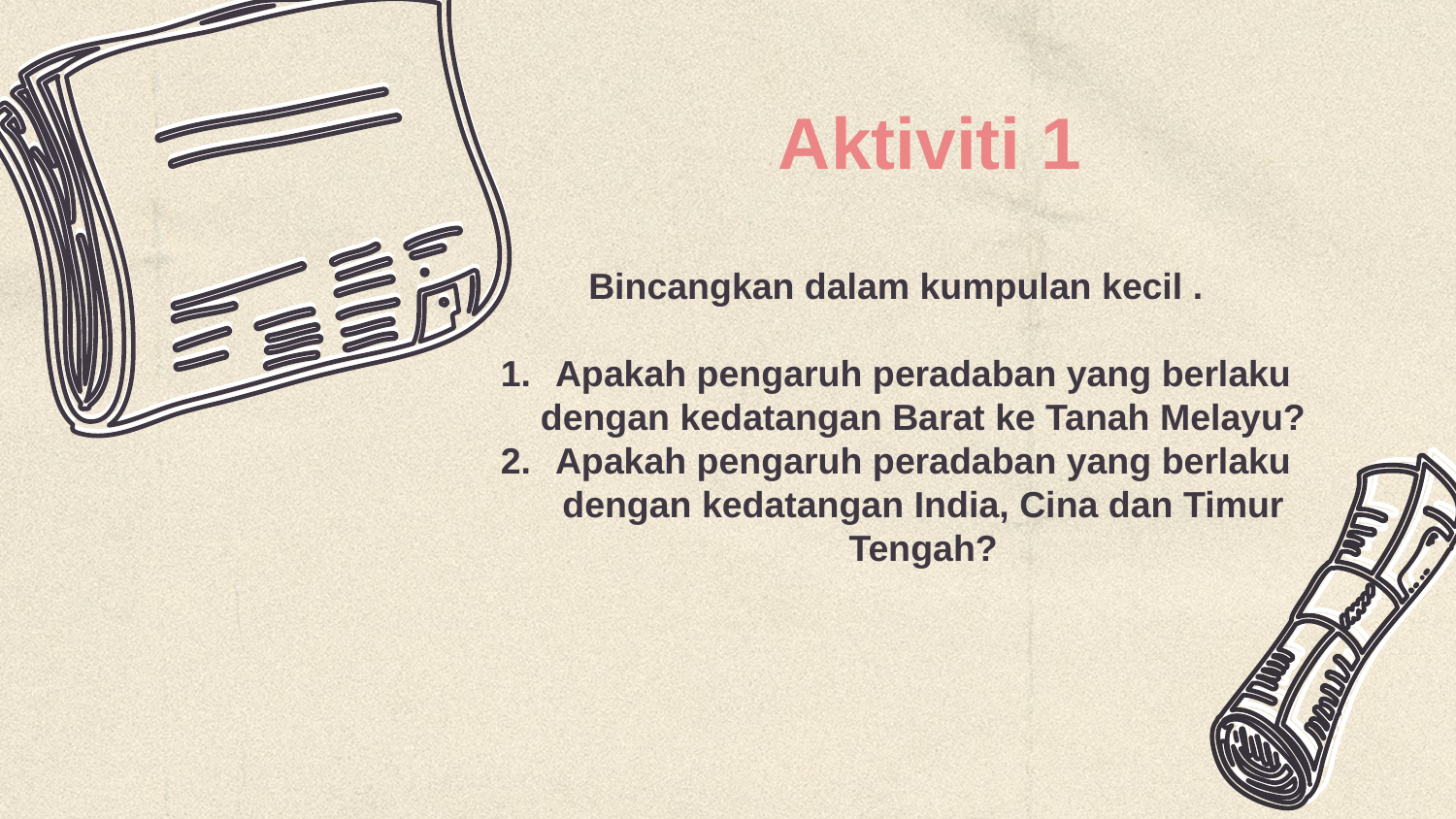

# Aktiviti 1
Bincangkan dalam kumpulan kecil .

Apakah pengaruh peradaban yang berlaku dengan kedatangan Barat ke Tanah Melayu?
Apakah pengaruh peradaban yang berlaku dengan kedatangan India, Cina dan Timur Tengah?